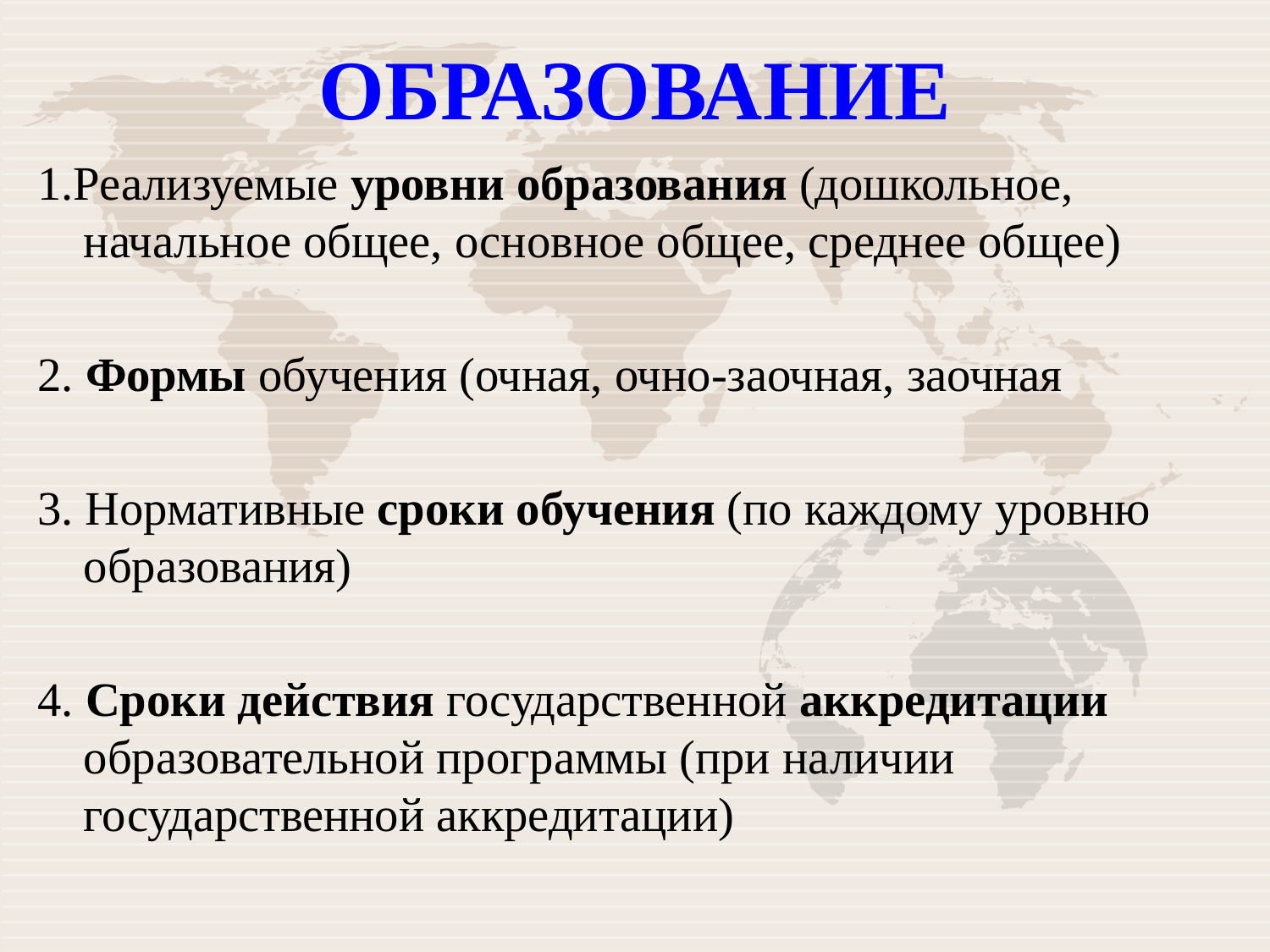

# ОБРАЗОВАНИЕ
1.Реализуемые уровни образования (дошкольное, начальное общее, основное общее, среднее общее)

2. Формы обучения (очная, очно-заочная, заочная

3. Нормативные сроки обучения (по каждому уровню образования)

4. Сроки действия государственной аккредитации образовательной программы (при наличии государственной аккредитации)